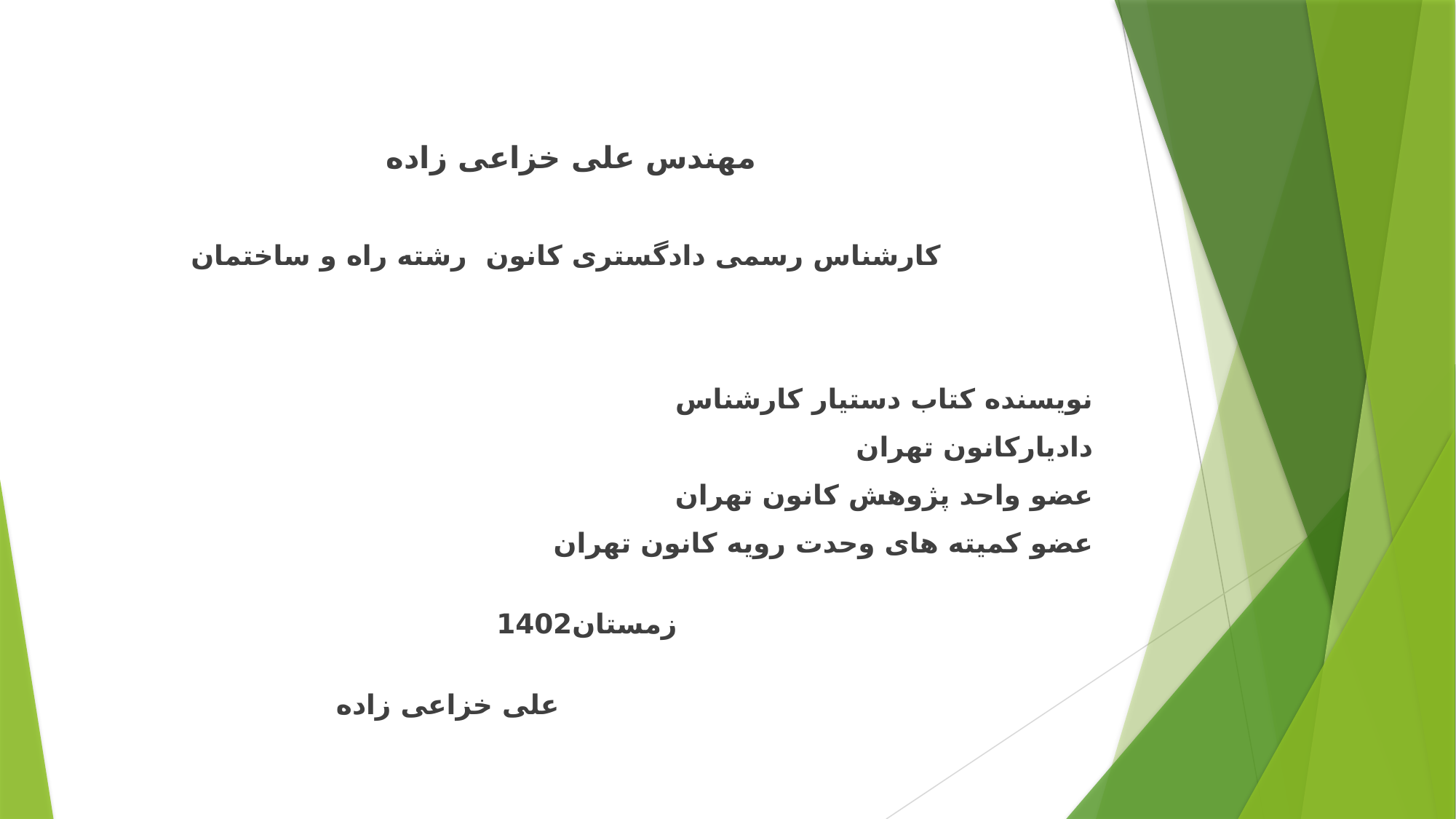

مهندس علی خزاعی زاده

کارشناس رسمی دادگستری کانون  رشته راه و ساختمان

نویسنده کتاب دستیار کارشناس
دادیارکانون تهران
عضو واحد پژوهش کانون تهران
عضو کمیته های وحدت رویه کانون تهران
                                                                                                                                                            زمستان1402
                                                                                                                                         علی خزاعی زاده